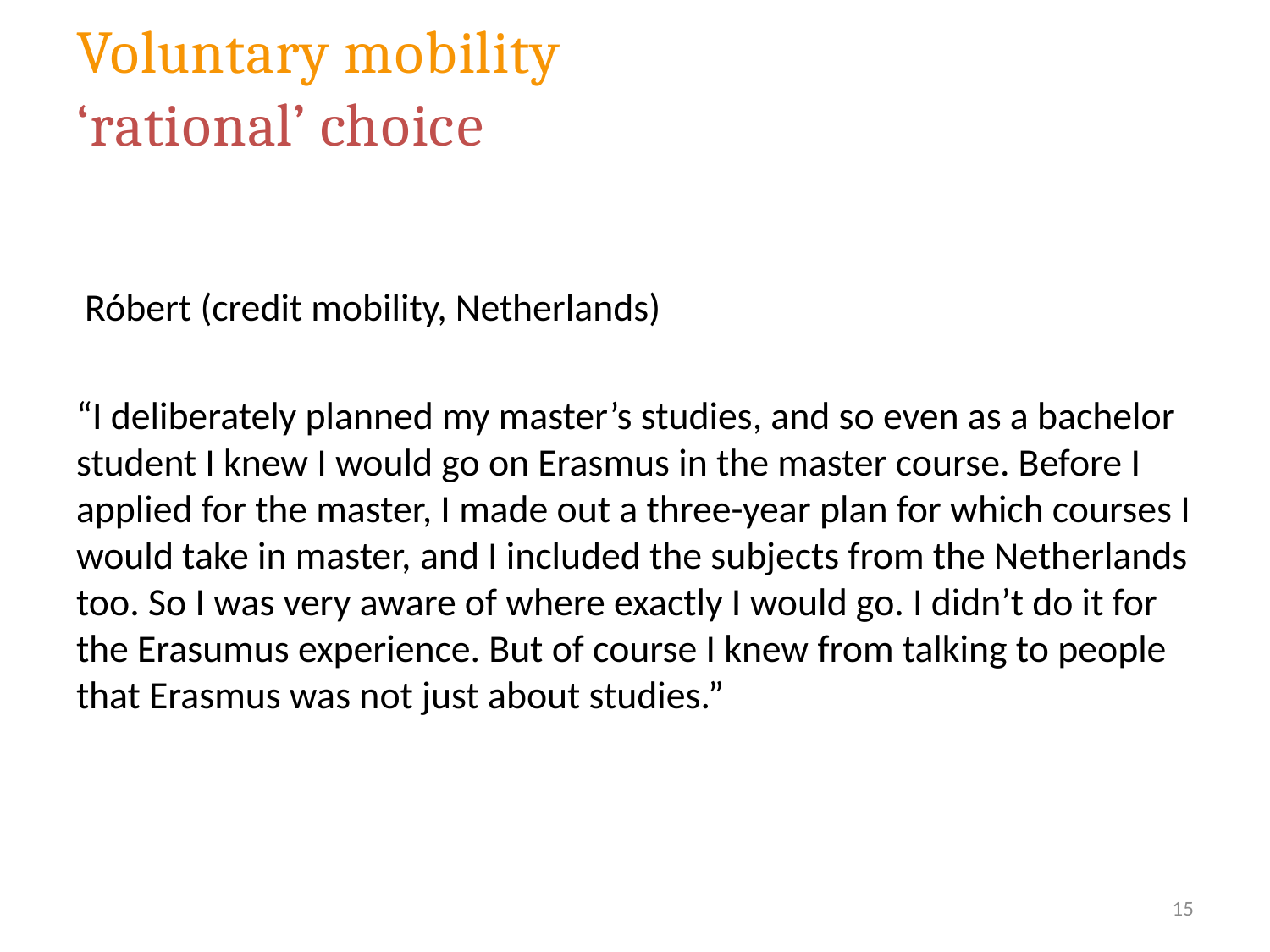

# Voluntary mobility ‘rational’ choice

 Róbert (credit mobility, Netherlands)

“I deliberately planned my master’s studies, and so even as a bachelor student I knew I would go on Erasmus in the master course. Before I applied for the master, I made out a three-year plan for which courses I would take in master, and I included the subjects from the Netherlands too. So I was very aware of where exactly I would go. I didn’t do it for the Erasumus experience. But of course I knew from talking to people that Erasmus was not just about studies.”
15